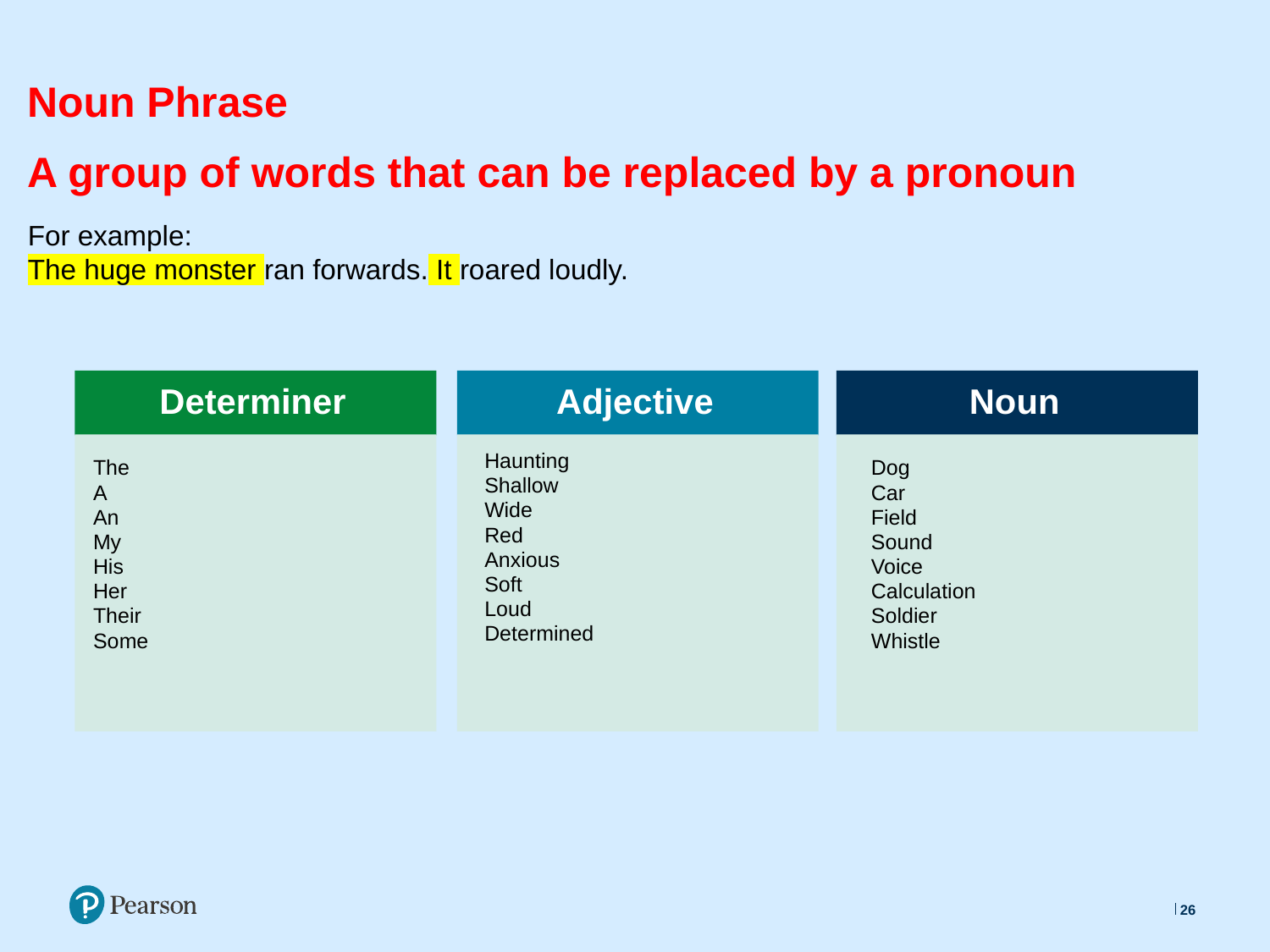

# Noun Phrase A group of words that can be replaced by a pronoun
For example:
The huge monster ran forwards. It roared loudly.

Determiner
Adjective
Noun
Haunting
Shallow
Wide
Red
Anxious
Soft
Loud
Determined

The
A
An
My
His
Her
Their
Some

Dog
Car
Field
Sound
Voice
Calculation
Soldier
Whistle

26